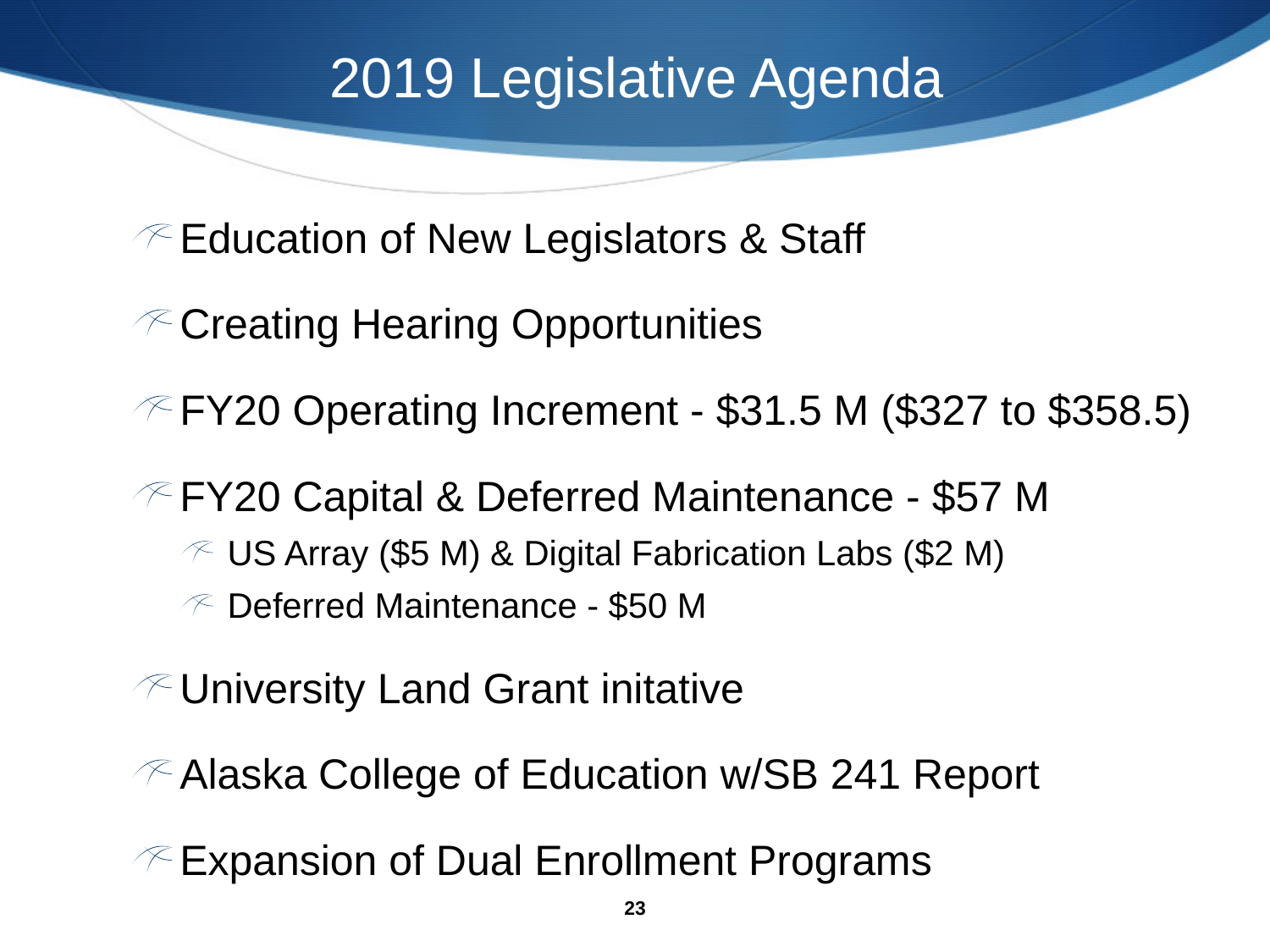

2019 Legislative Agenda
Education of New Legislators & Staff
Creating Hearing Opportunities
FY20 Operating Increment - $31.5 M ($327 to $358.5)
FY20 Capital & Deferred Maintenance - $57 M
US Array ($5 M) & Digital Fabrication Labs ($2 M)
Deferred Maintenance - $50 M
University Land Grant initative
Alaska College of Education w/SB 241 Report
Expansion of Dual Enrollment Programs
23